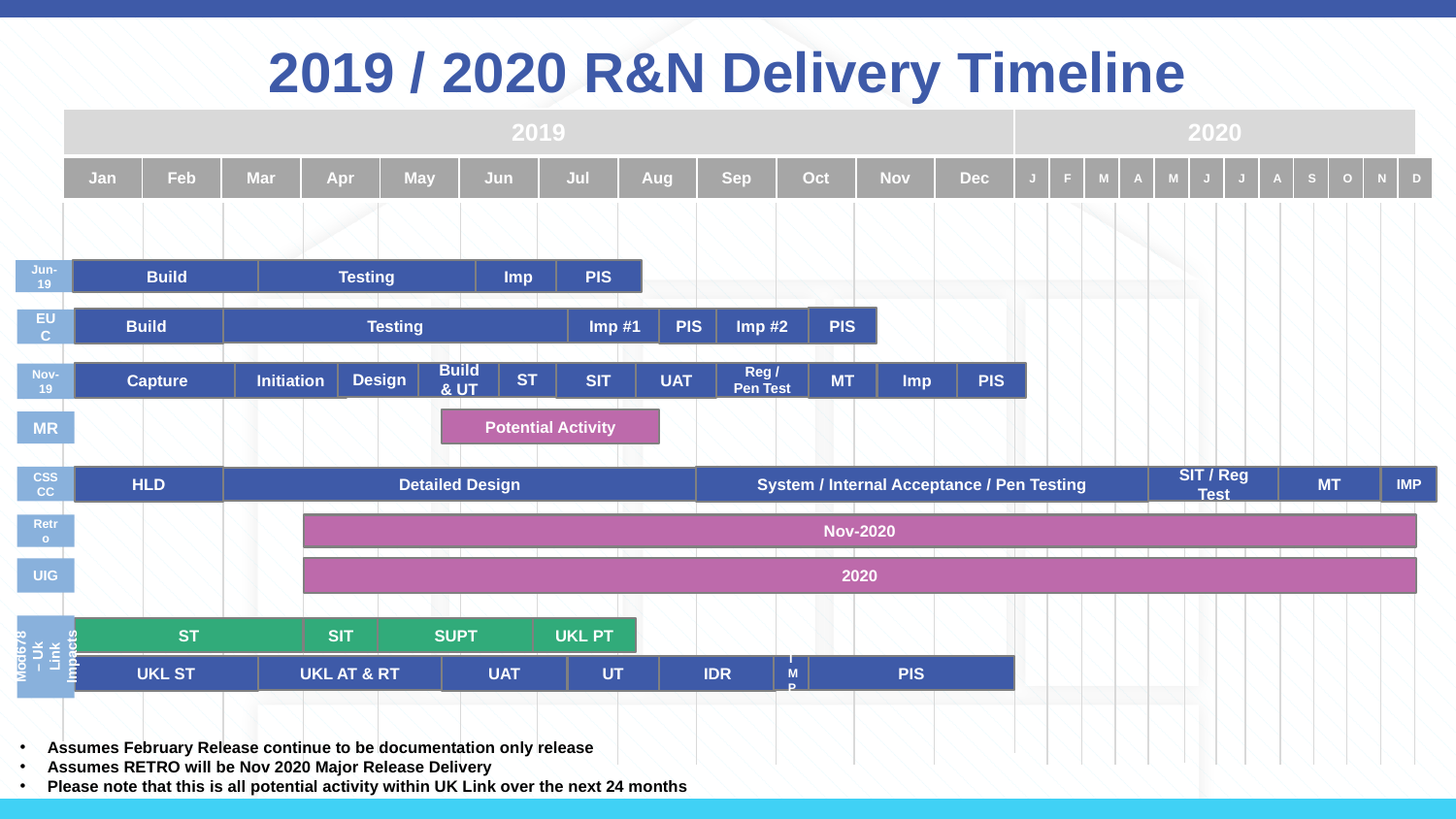

# 2019 / 2020 R&N Delivery Timeline
| 2019 | 2020 |
| --- | --- |
| Jan | Feb | Mar | Apr | May | Jun | Jul | Aug | Sep | Oct | Nov | Dec |
| --- | --- | --- | --- | --- | --- | --- | --- | --- | --- | --- | --- |
| J | F | M | A | M | J | J | A | S | O | N | D |
| --- | --- | --- | --- | --- | --- | --- | --- | --- | --- | --- | --- |
Imp
PIS
Jun-19
Build
Testing
PIS
Build
Testing
Imp #1
PIS
Imp #2
EUC
Capture
Initiation
UAT
MT
Imp
PIS
Design
Build & UT
ST
SIT
Reg / Pen Test
Nov-19
Potential Activity
MR
HLD
CSS CC
System / Internal Acceptance / Pen Testing
SIT / Reg Test
MT
IMP
Detailed Design
Retro
Nov-2020
UIG
2020
Mod678 – Uk Link Impacts
UKL PT
ST
SIT
SUPT
UKL RT
IDR
PIS
UKL ST
UKL AT & RT
UAT
UT
IMP
Assumes February Release continue to be documentation only release
Assumes RETRO will be Nov 2020 Major Release Delivery
Please note that this is all potential activity within UK Link over the next 24 months